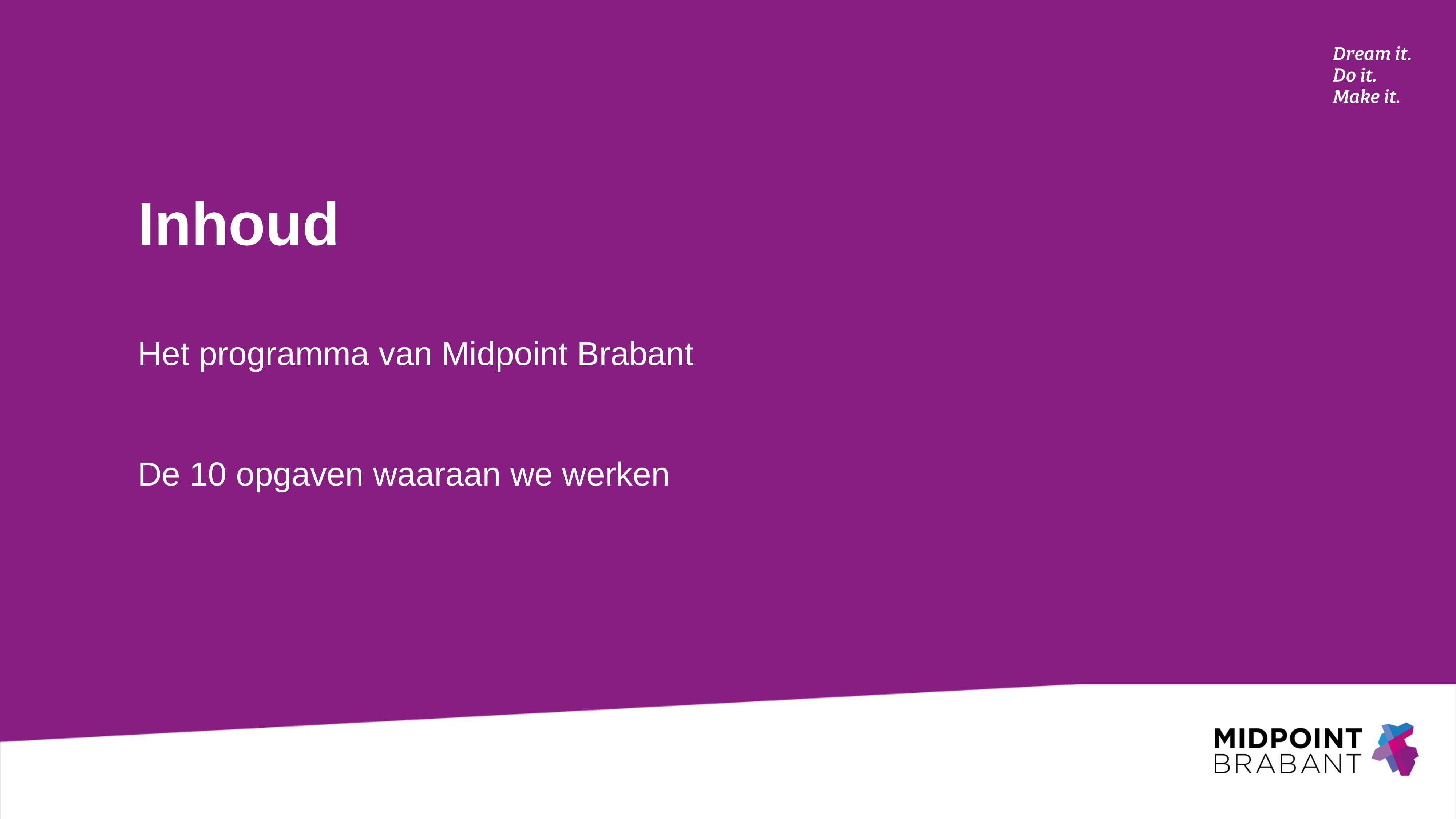

# Inhoud Het programma van Midpoint Brabant De 10 opgaven waaraan we werken